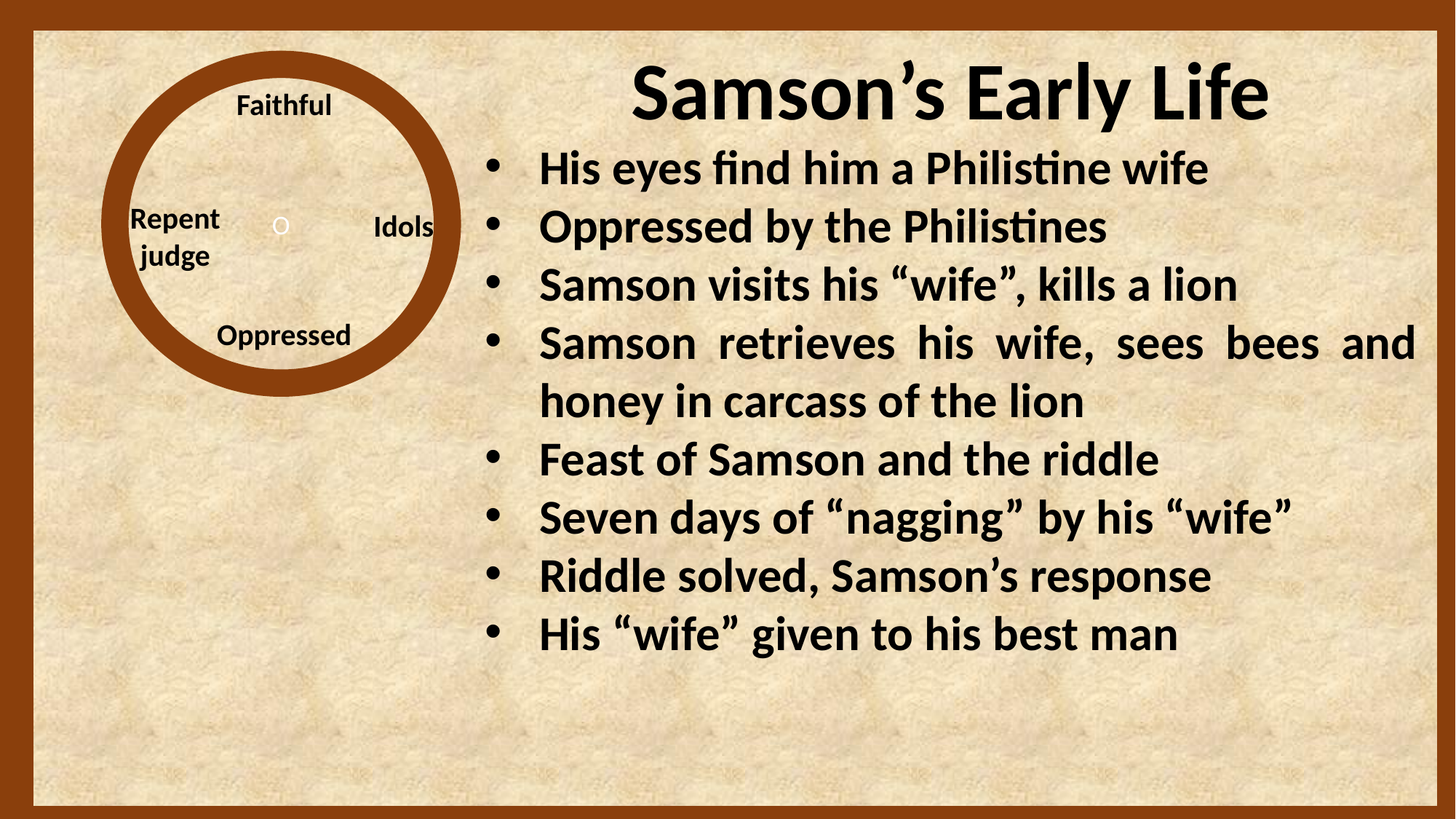

Samson’s Early Life
His eyes find him a Philistine wife
Oppressed by the Philistines
Samson visits his “wife”, kills a lion
Samson retrieves his wife, sees bees and honey in carcass of the lion
Feast of Samson and the riddle
Seven days of “nagging” by his “wife”
Riddle solved, Samson’s response
His “wife” given to his best man
O
Faithful
Repent
judge
Idols
Oppressed